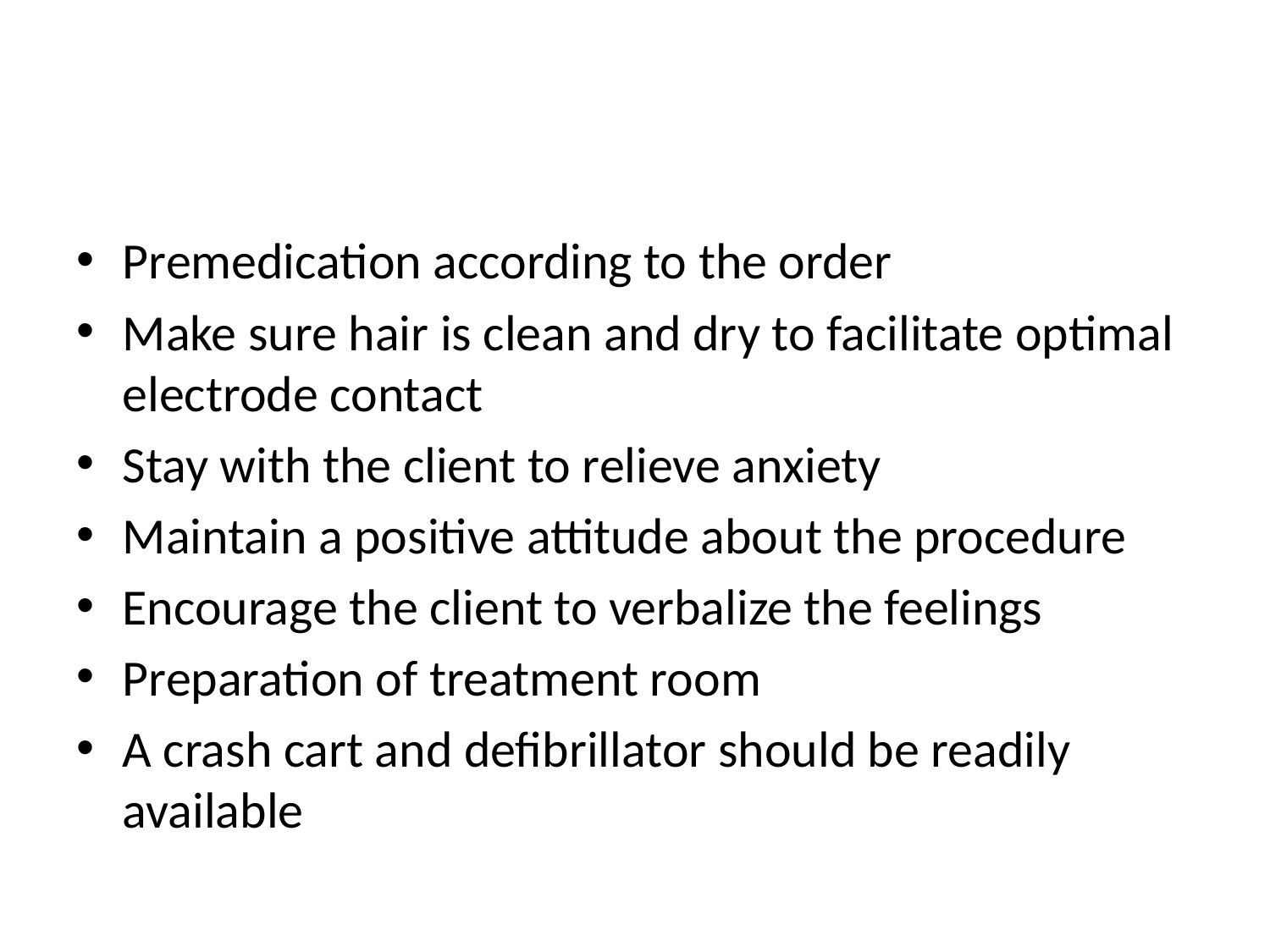

#
Premedication according to the order
Make sure hair is clean and dry to facilitate optimal electrode contact
Stay with the client to relieve anxiety
Maintain a positive attitude about the procedure
Encourage the client to verbalize the feelings
Preparation of treatment room
A crash cart and defibrillator should be readily available